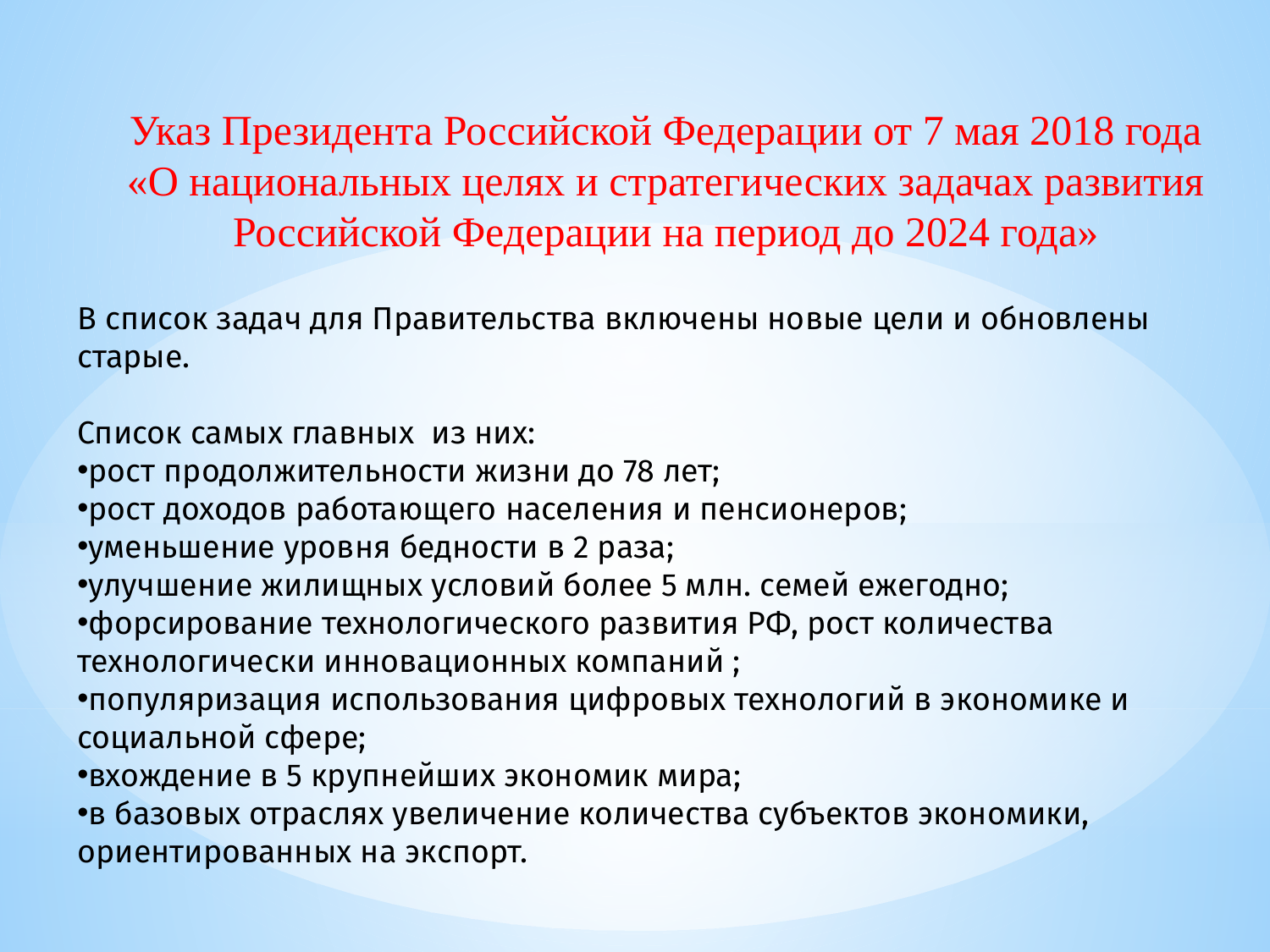

Указ Президента Российской Федерации от 7 мая 2018 года «О национальных целях и стратегических задачах развития Российской Федерации на период до 2024 года»

В список задач для Правительства включены новые цели и обновлены старые.

Список самых главных  из них:
рост продолжительности жизни до 78 лет;
рост доходов работающего населения и пенсионеров;
уменьшение уровня бедности в 2 раза;
улучшение жилищных условий более 5 млн. семей ежегодно;
форсирование технологического развития РФ, рост количества технологически инновационных компаний ;
популяризация использования цифровых технологий в экономике и социальной сфере;
вхождение в 5 крупнейших экономик мира;
в базовых отраслях увеличение количества субъектов экономики, ориентированных на экспорт.